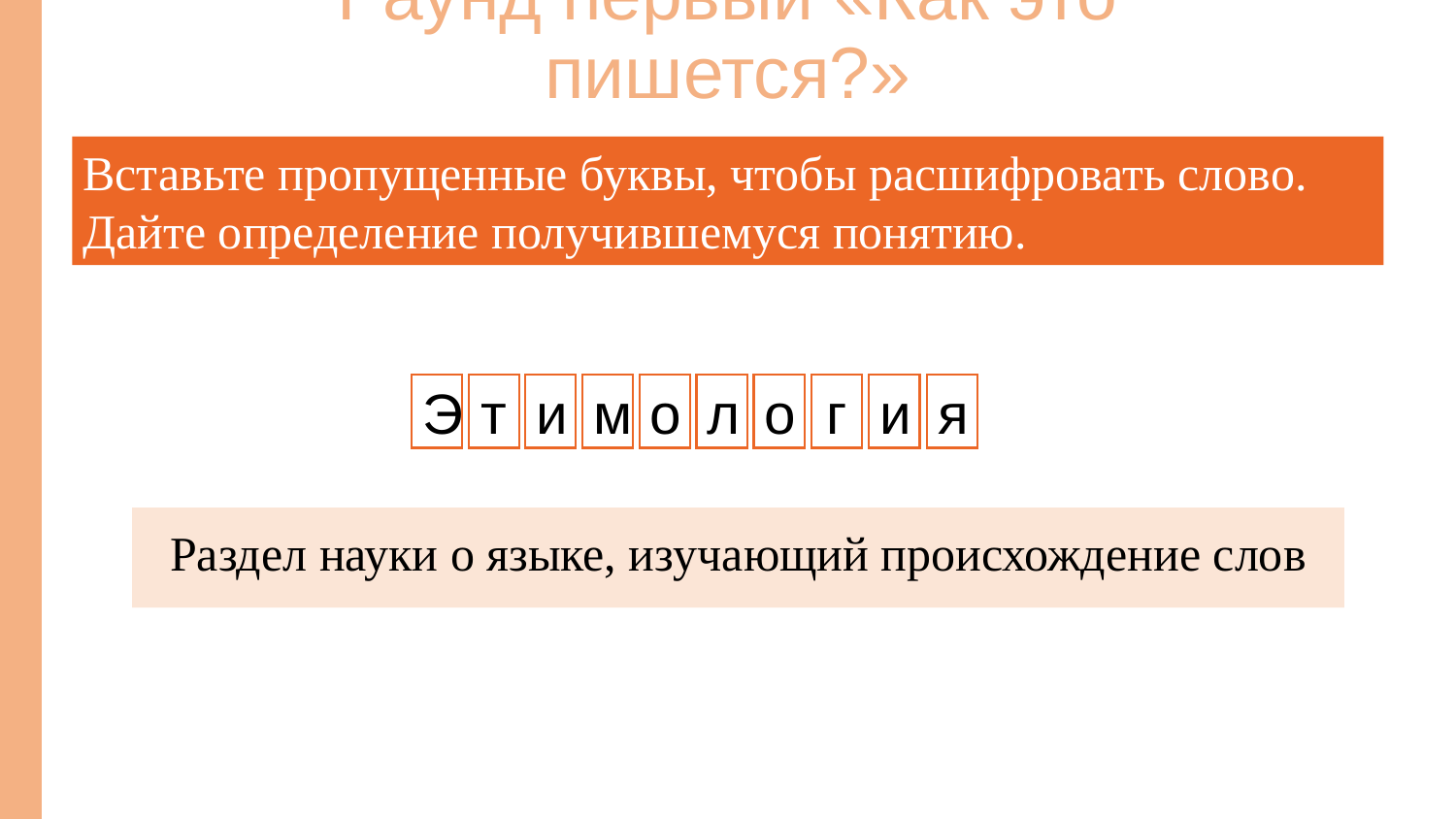

Раунд первый «Как это пишется?»
Вставьте пропущенные буквы, чтобы расшифровать слово. Дайте определение получившемуся понятию.
Э
т
и
м
о
л
о
г
и
я

Раздел науки о языке, изучающий происхождение слов